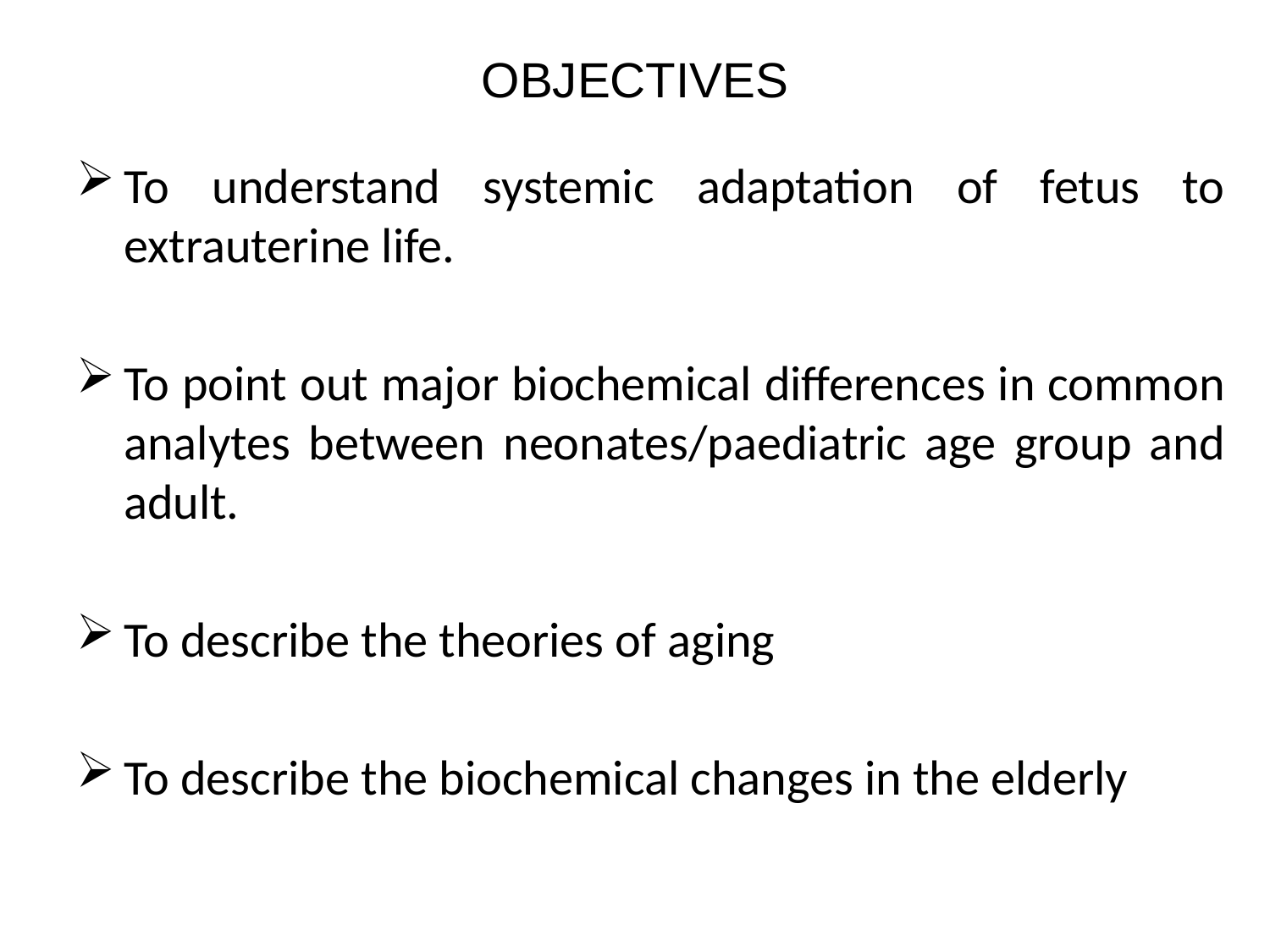

# OBJECTIVES
To understand systemic adaptation of fetus to extrauterine life.

To point out major biochemical differences in common analytes between neonates/paediatric age group and adult.

To describe the theories of aging

To describe the biochemical changes in the elderly